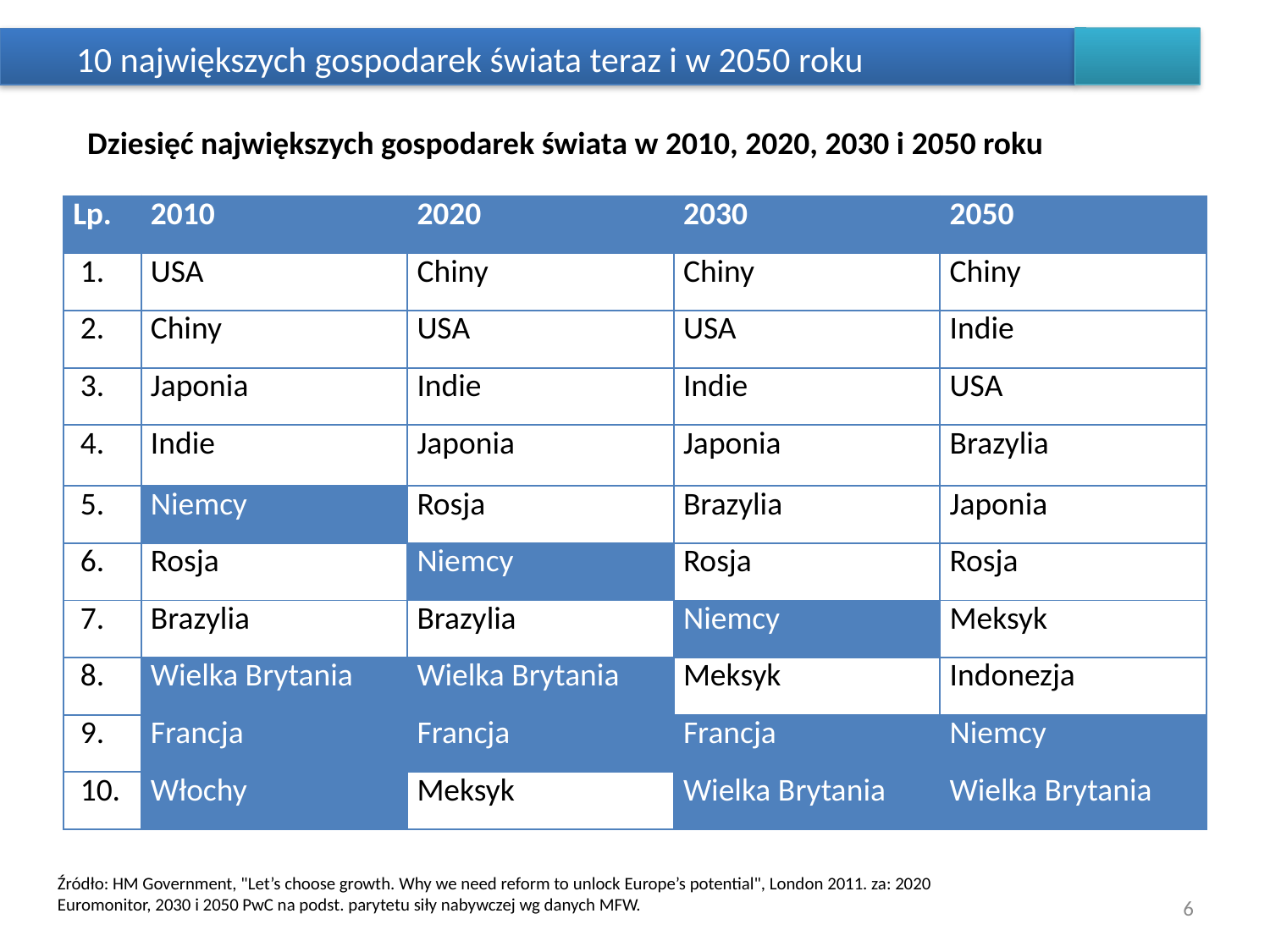

# 10 największych gospodarek świata teraz i w 2050 roku
Dziesięć największych gospodarek świata w 2010, 2020, 2030 i 2050 roku
| Lp. | 2010 | 2020 | 2030 | 2050 |
| --- | --- | --- | --- | --- |
| 1. | USA | Chiny | Chiny | Chiny |
| 2. | Chiny | USA | USA | Indie |
| 3. | Japonia | Indie | Indie | USA |
| 4. | Indie | Japonia | Japonia | Brazylia |
| 5. | Niemcy | Rosja | Brazylia | Japonia |
| 6. | Rosja | Niemcy | Rosja | Rosja |
| 7. | Brazylia | Brazylia | Niemcy | Meksyk |
| 8. | Wielka Brytania | Wielka Brytania | Meksyk | Indonezja |
| 9. | Francja | Francja | Francja | Niemcy |
| 10. | Włochy | Meksyk | Wielka Brytania | Wielka Brytania |
Źródło: HM Government, "Let’s choose growth. Why we need reform to unlock Europe’s potential", London 2011. za: 2020 Euromonitor, 2030 i 2050 PwC na podst. parytetu siły nabywczej wg danych MFW.
6